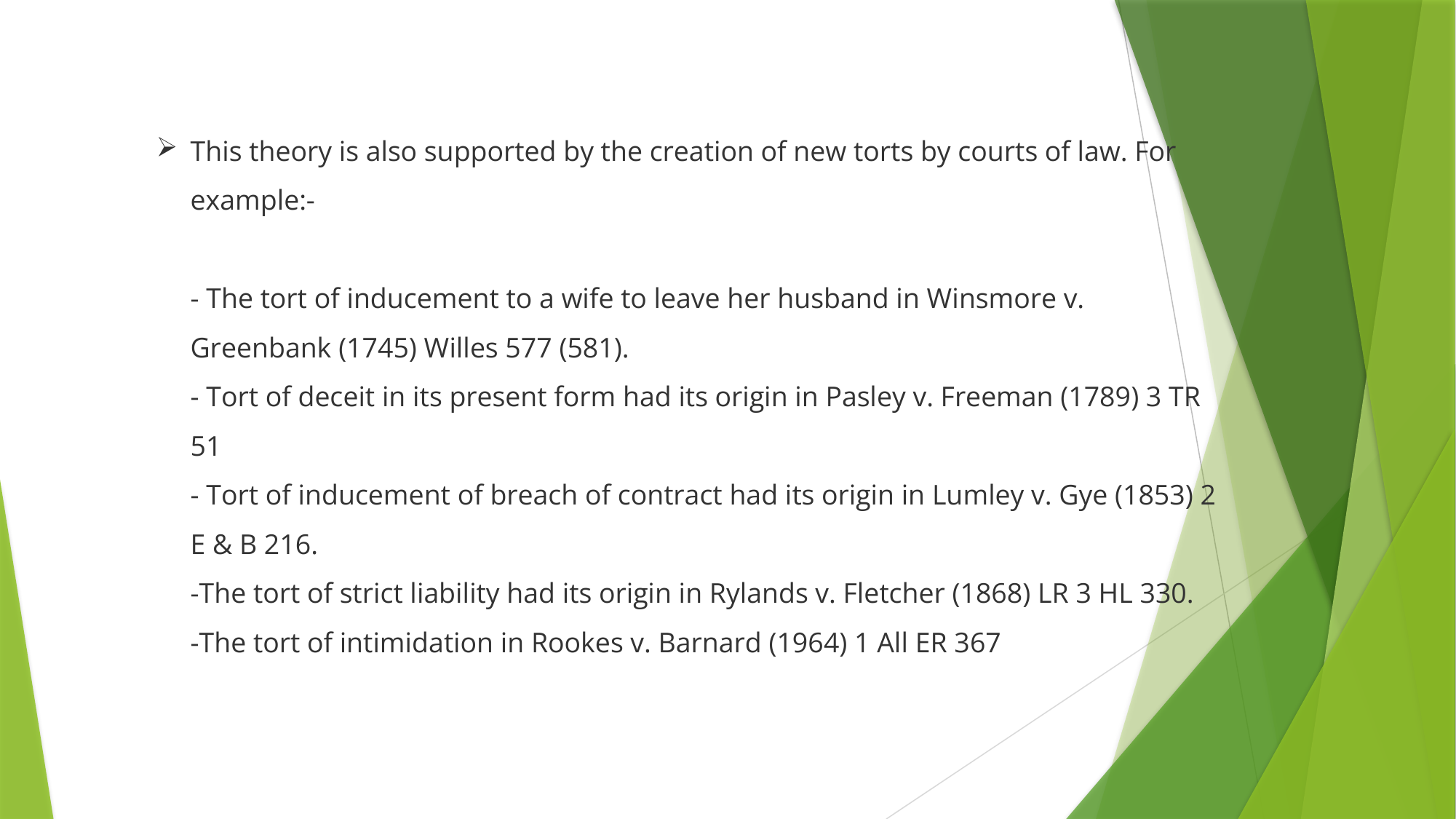

This theory is also supported by the creation of new torts by courts of law. For example:-
- The tort of inducement to a wife to leave her husband in Winsmore v. Greenbank (1745) Willes 577 (581).
- Tort of deceit in its present form had its origin in Pasley v. Freeman (1789) 3 TR 51
- Tort of inducement of breach of contract had its origin in Lumley v. Gye (1853) 2 E & B 216.
-The tort of strict liability had its origin in Rylands v. Fletcher (1868) LR 3 HL 330.
-The tort of intimidation in Rookes v. Barnard (1964) 1 All ER 367